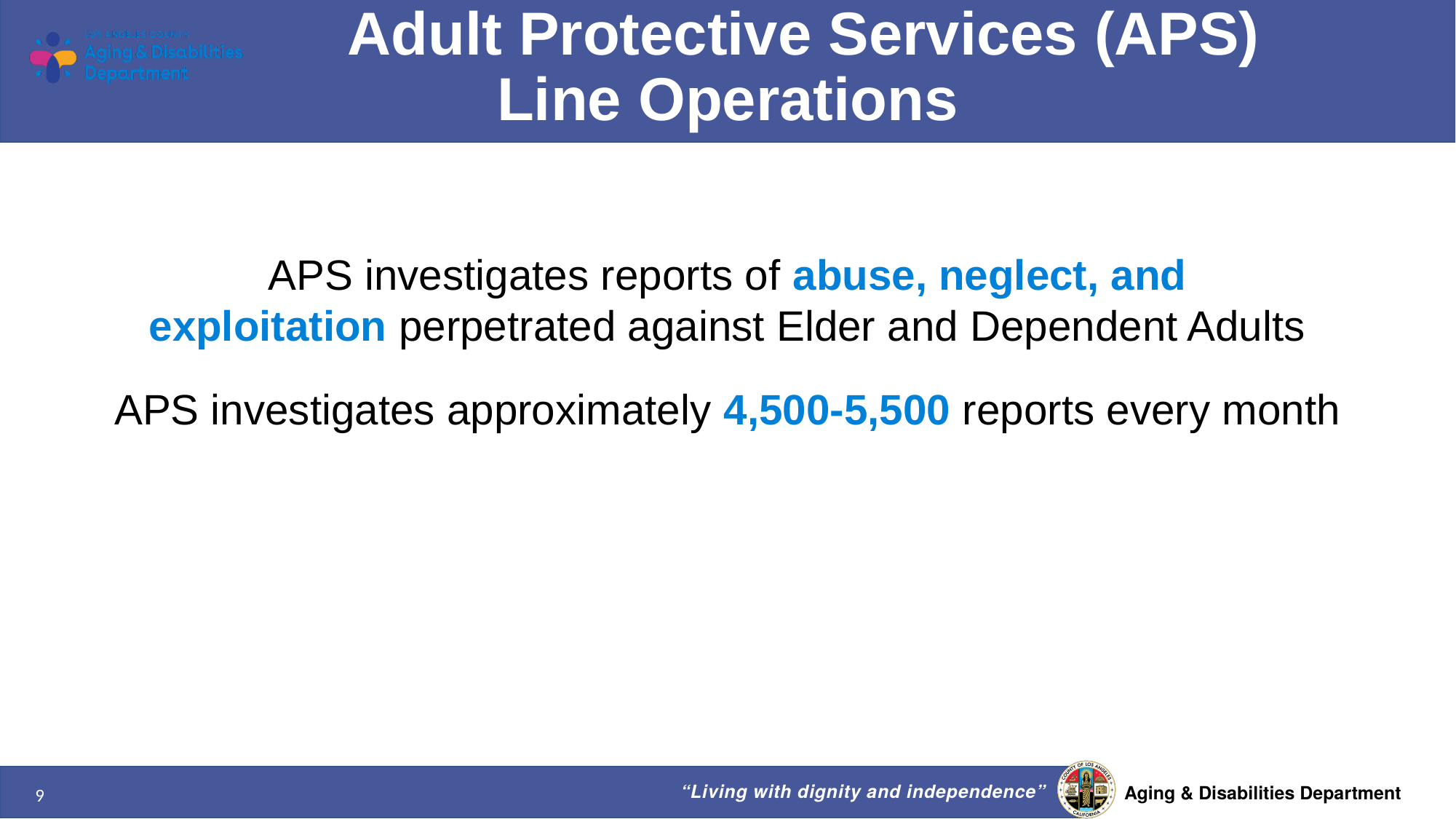

# Adult Protective Services (APS) Line Operations
APS investigates reports of abuse, neglect, and exploitation perpetrated against Elder and Dependent Adults

APS investigates approximately 4,500-5,500 reports every month
9